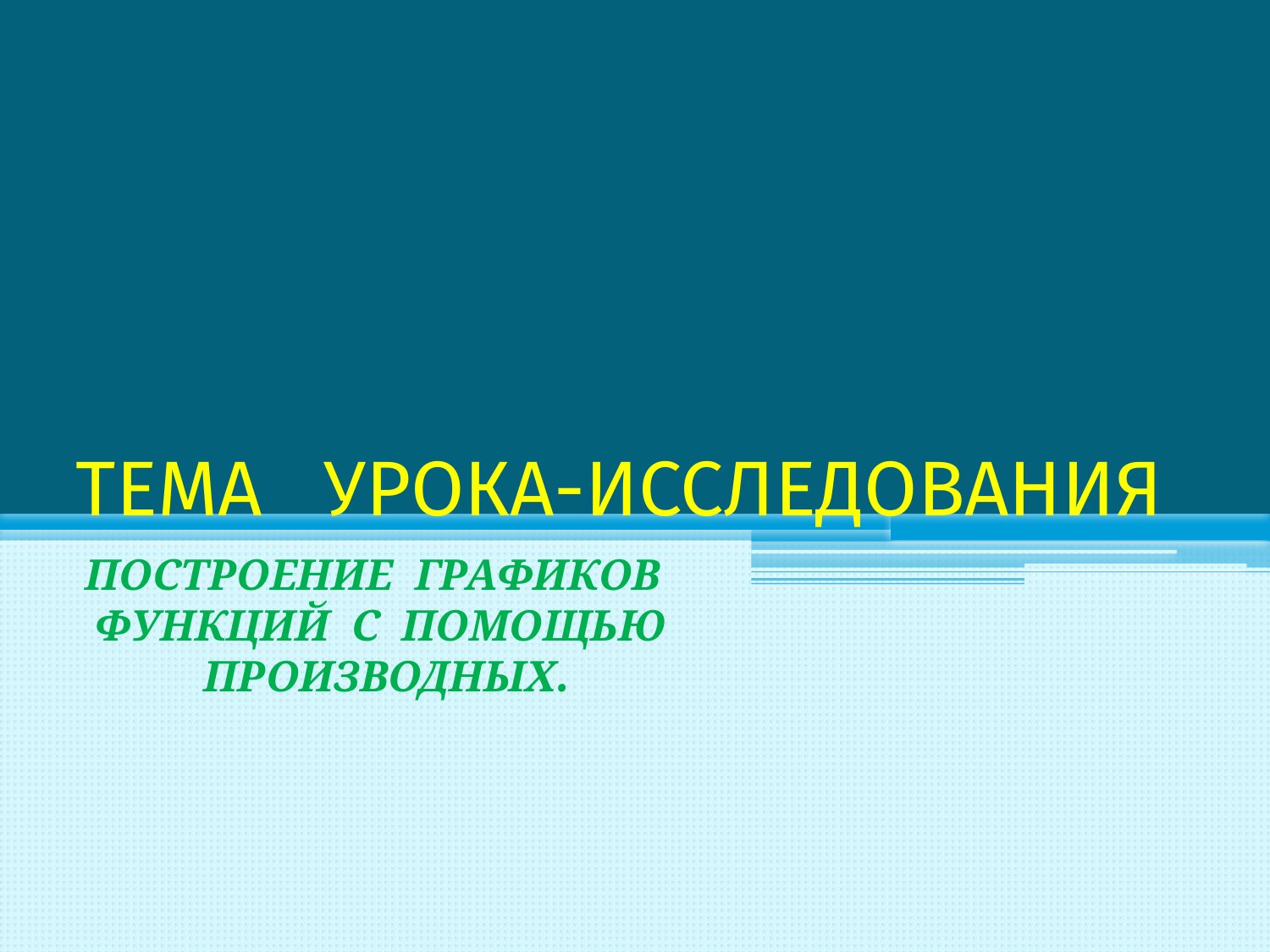

# ТЕМА   УРОКА-ИССЛЕДОВАНИЯ
ПОСТРОЕНИЕ  ГРАФИКОВ
 ФУНКЦИЙ  С  ПОМОЩЬЮ
           ПРОИЗВОДНЫХ.